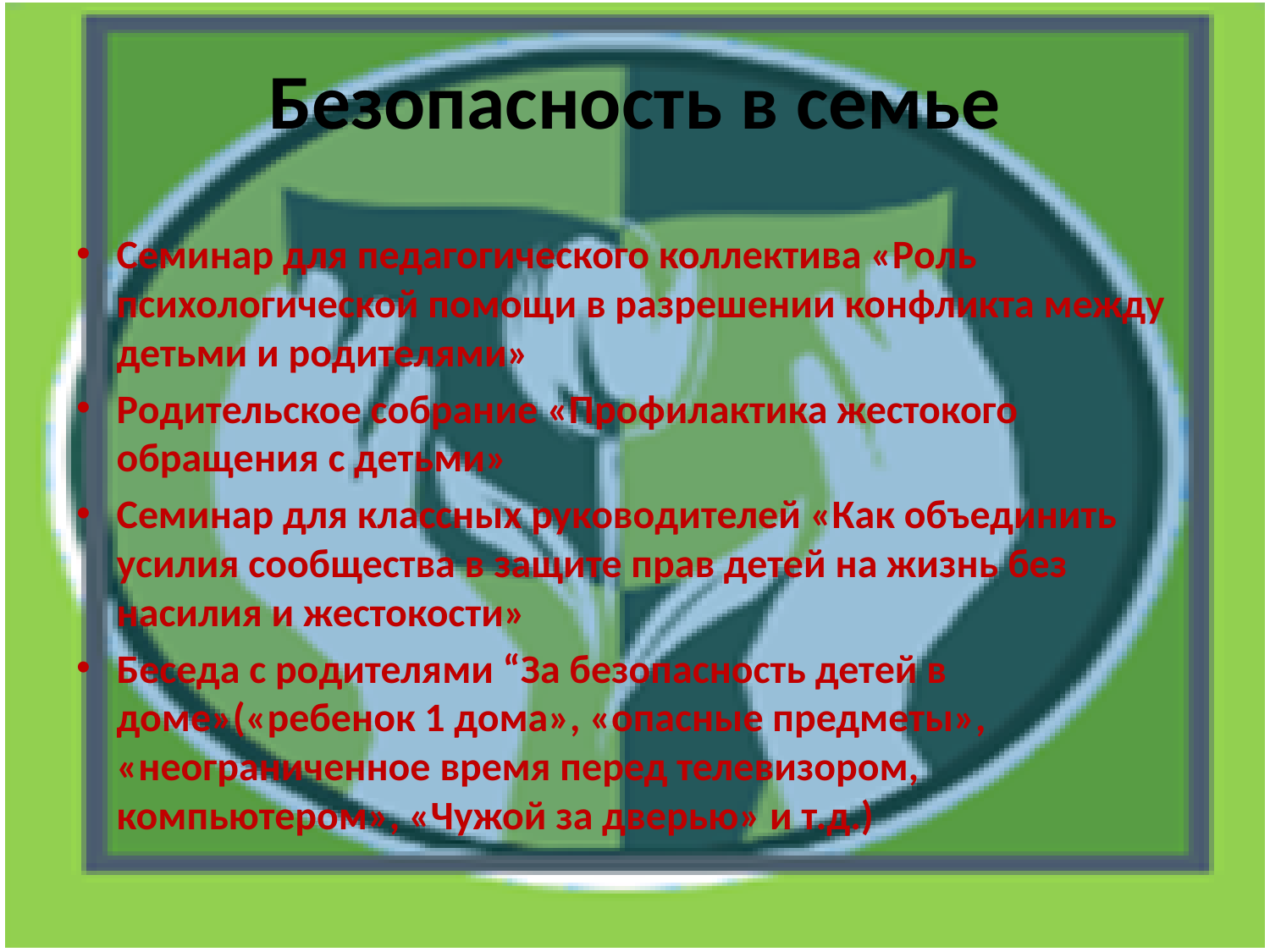

# Безопасность в семье
Семинар для педагогического коллектива «Роль психологической помощи в разрешении конфликта между детьми и родителями»
Родительское собрание «Профилактика жестокого обращения с детьми»
Семинар для классных руководителей «Как объединить усилия сообщества в защите прав детей на жизнь без насилия и жестокости»
Беседа с родителями “За безопасность детей в доме»(«ребенок 1 дома», «опасные предметы», «неограниченное время перед телевизором, компьютером», «Чужой за дверью» и т.д.)